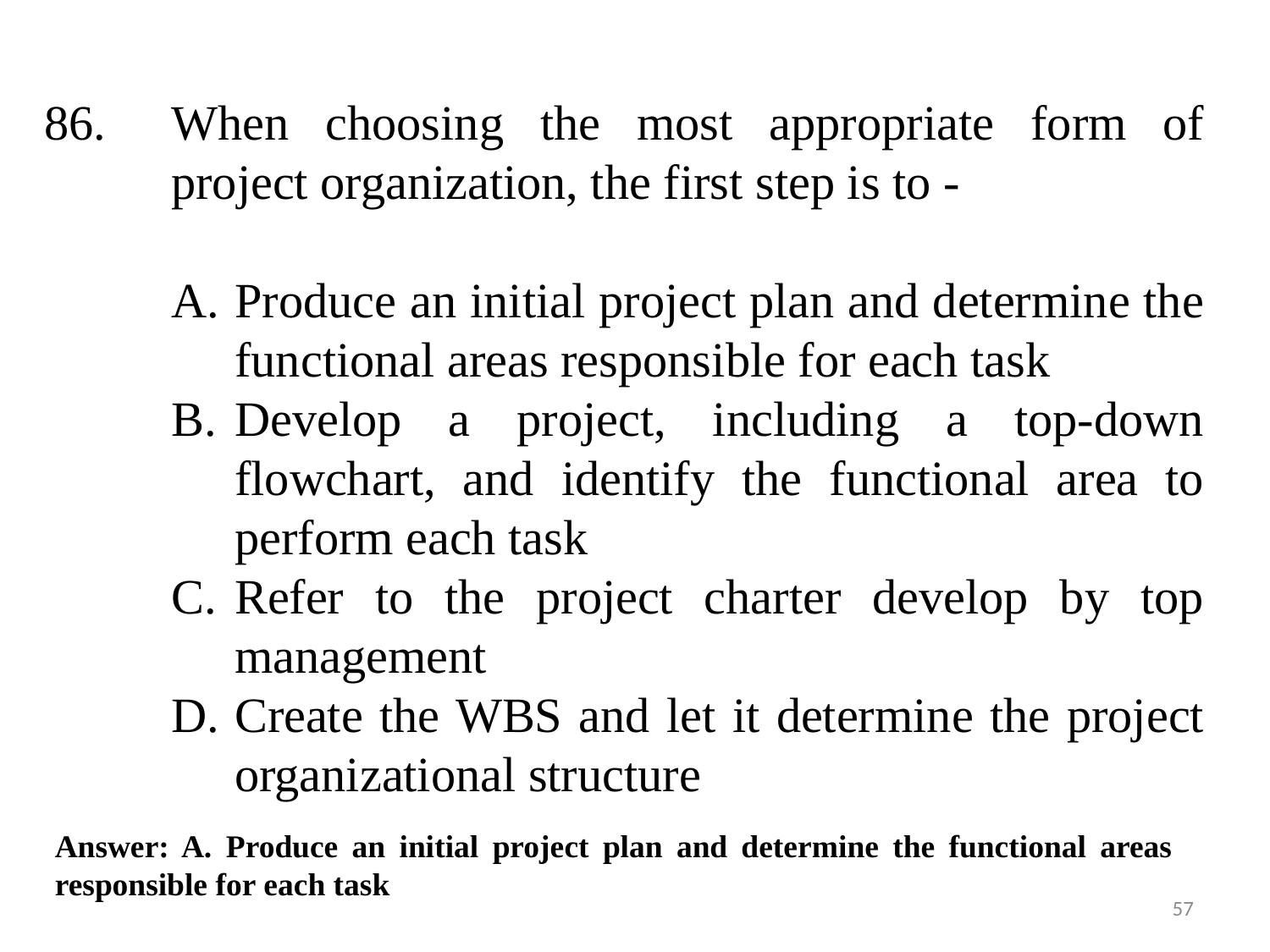

86.	When choosing the most appropriate form of project organization, the first step is to -

Produce an initial project plan and determine the functional areas responsible for each task
Develop a project, including a top-down flowchart, and identify the functional area to perform each task
Refer to the project charter develop by top management
Create the WBS and let it determine the project organizational structure
Answer: A. Produce an initial project plan and determine the functional areas responsible for each task
57